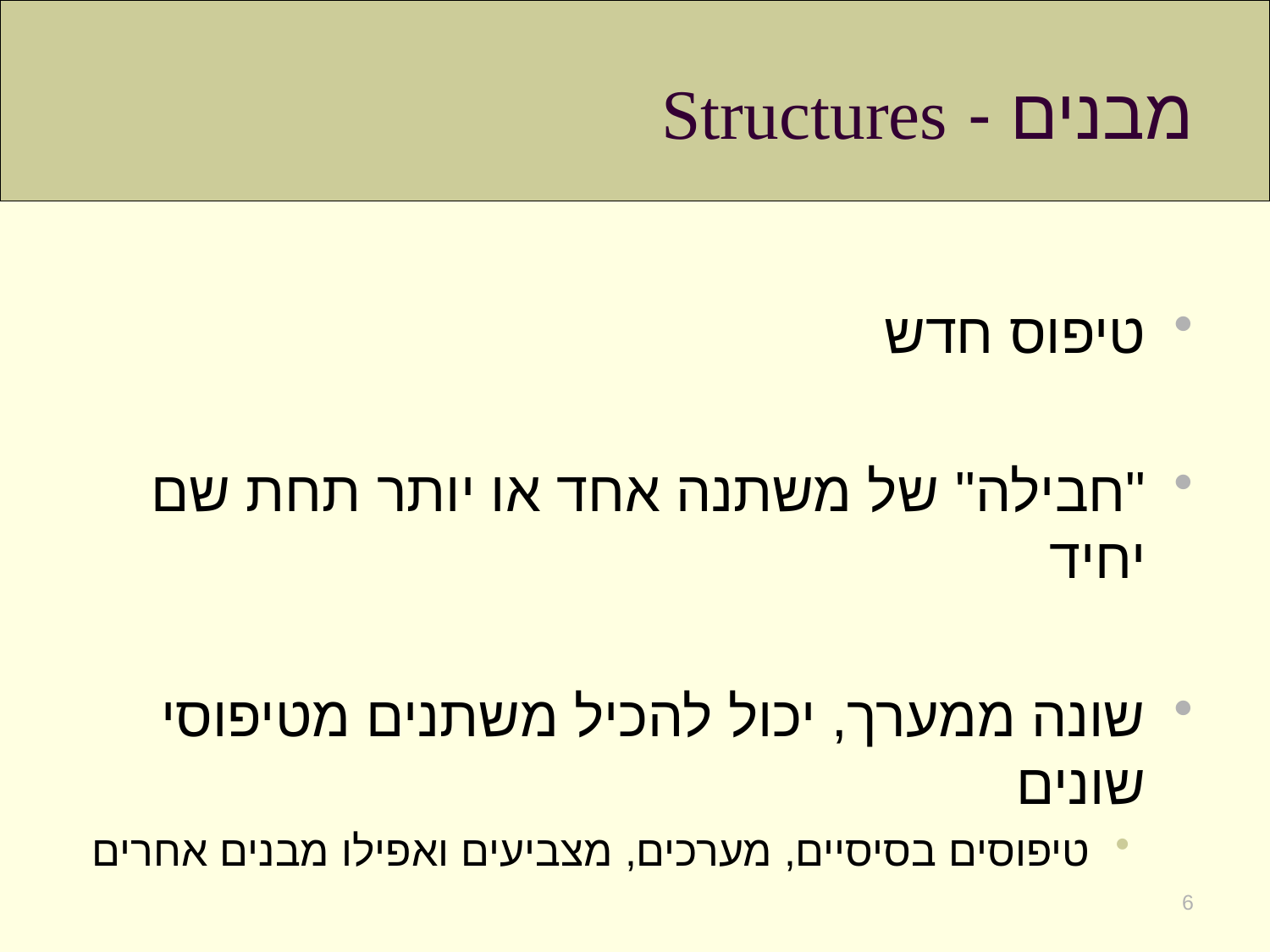

# מבנים - Structures

טיפוס חדש

"חבילה" של משתנה אחד או יותר תחת שם יחיד

שונה ממערך, יכול להכיל משתנים מטיפוסי שונים
טיפוסים בסיסיים, מערכים, מצביעים ואפילו מבנים אחרים
6